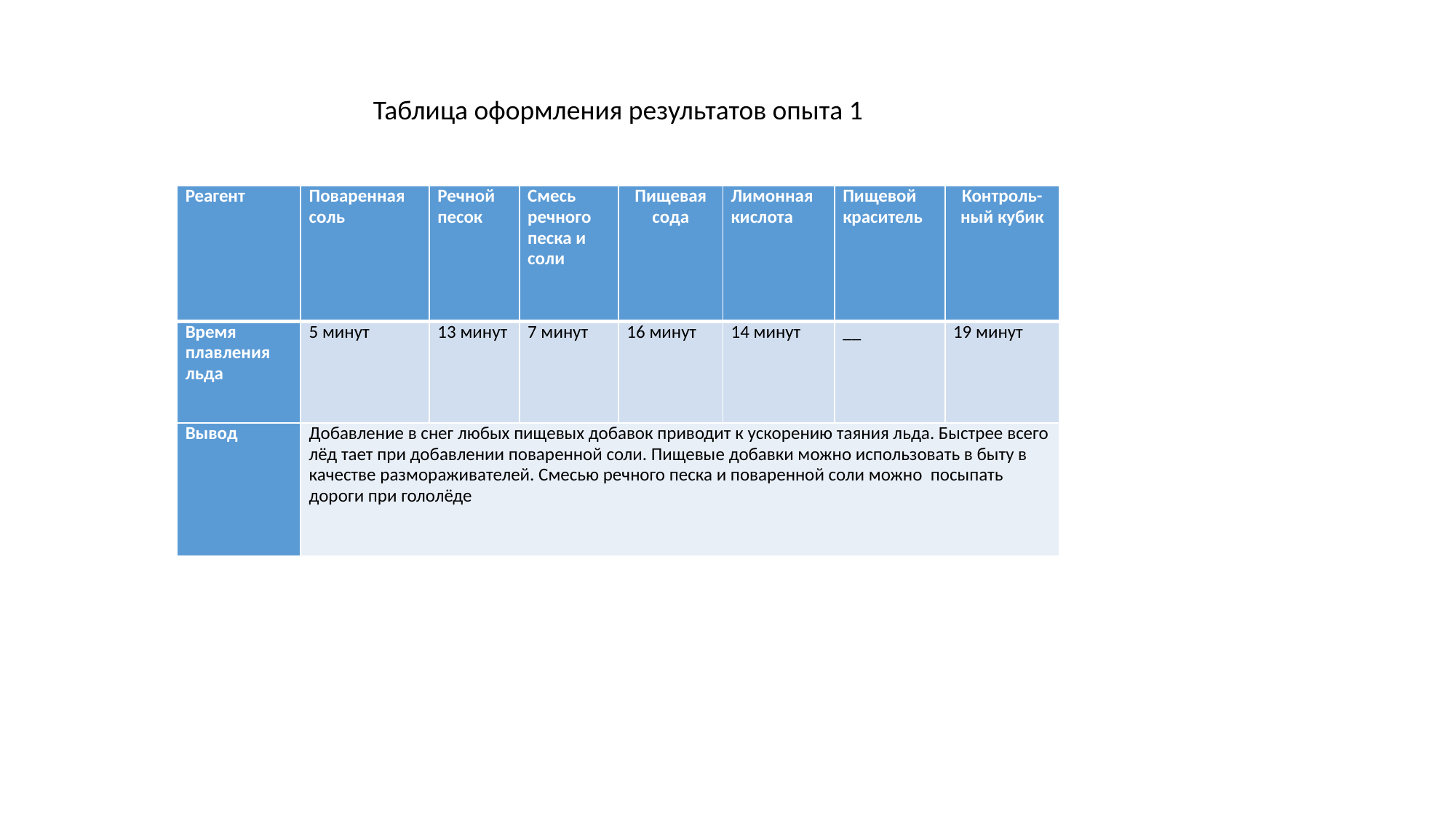

Таблица оформления результатов опыта 1
| Реагент | Поваренная соль | Речной песок | Смесь речного песка и соли | Пищевая сода | Лимонная кислота | Пищевой краситель | Контроль-ный кубик |
| --- | --- | --- | --- | --- | --- | --- | --- |
| Время плавления льда | 5 минут | 13 минут | 7 минут | 16 минут | 14 минут | \_\_ | 19 минут |
| Вывод | Добавление в снег любых пищевых добавок приводит к ускорению таяния льда. Быстрее всего лёд тает при добавлении поваренной соли. Пищевые добавки можно использовать в быту в качестве размораживателей. Смесью речного песка и поваренной соли можно посыпать дороги при гололёде |  |  |  |  |  |  |